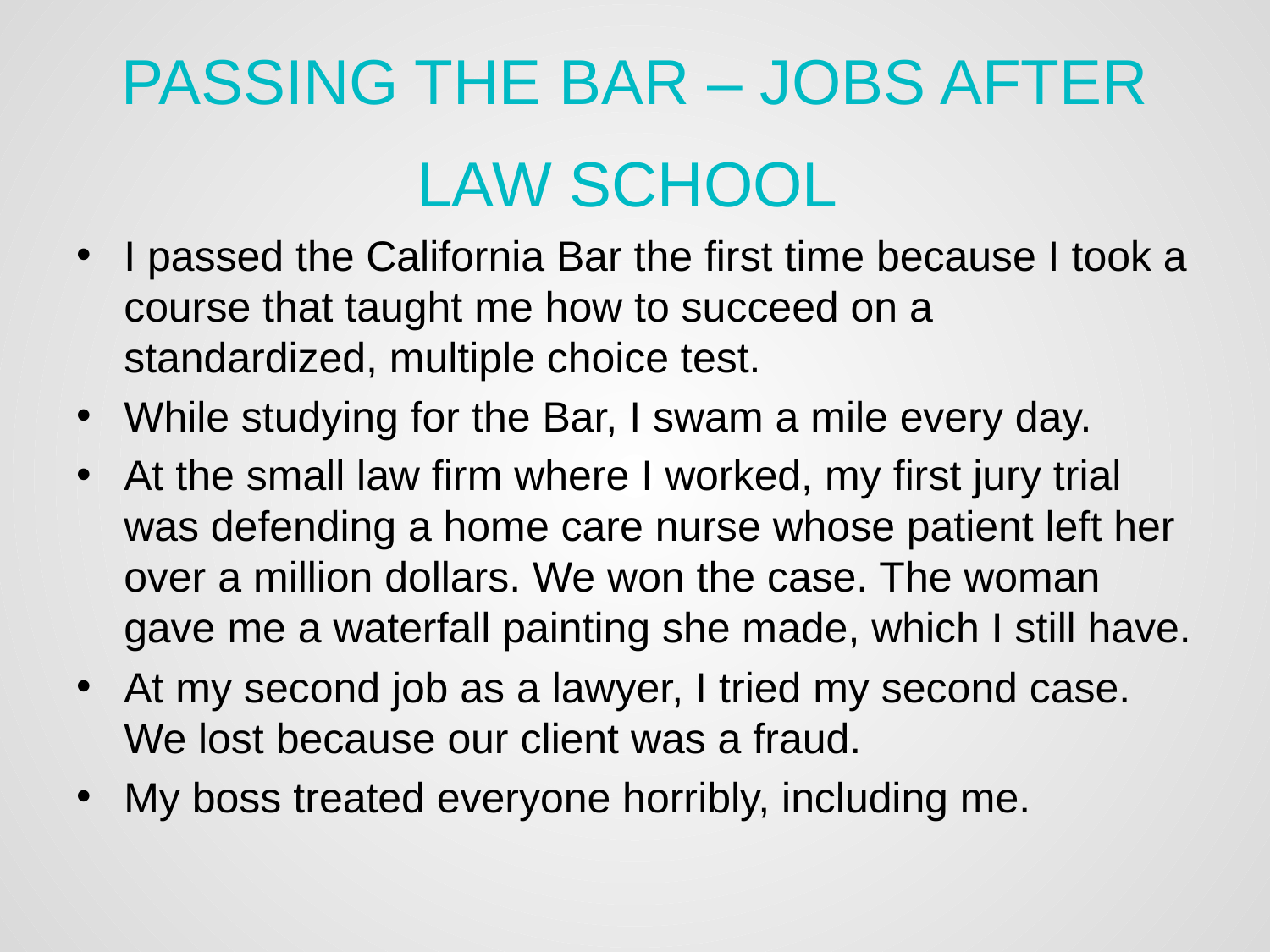

# Passing the bar – jobs after law school
I passed the California Bar the first time because I took a course that taught me how to succeed on a standardized, multiple choice test.
While studying for the Bar, I swam a mile every day.
At the small law firm where I worked, my first jury trial was defending a home care nurse whose patient left her over a million dollars. We won the case. The woman gave me a waterfall painting she made, which I still have.
At my second job as a lawyer, I tried my second case. We lost because our client was a fraud.
My boss treated everyone horribly, including me.

17